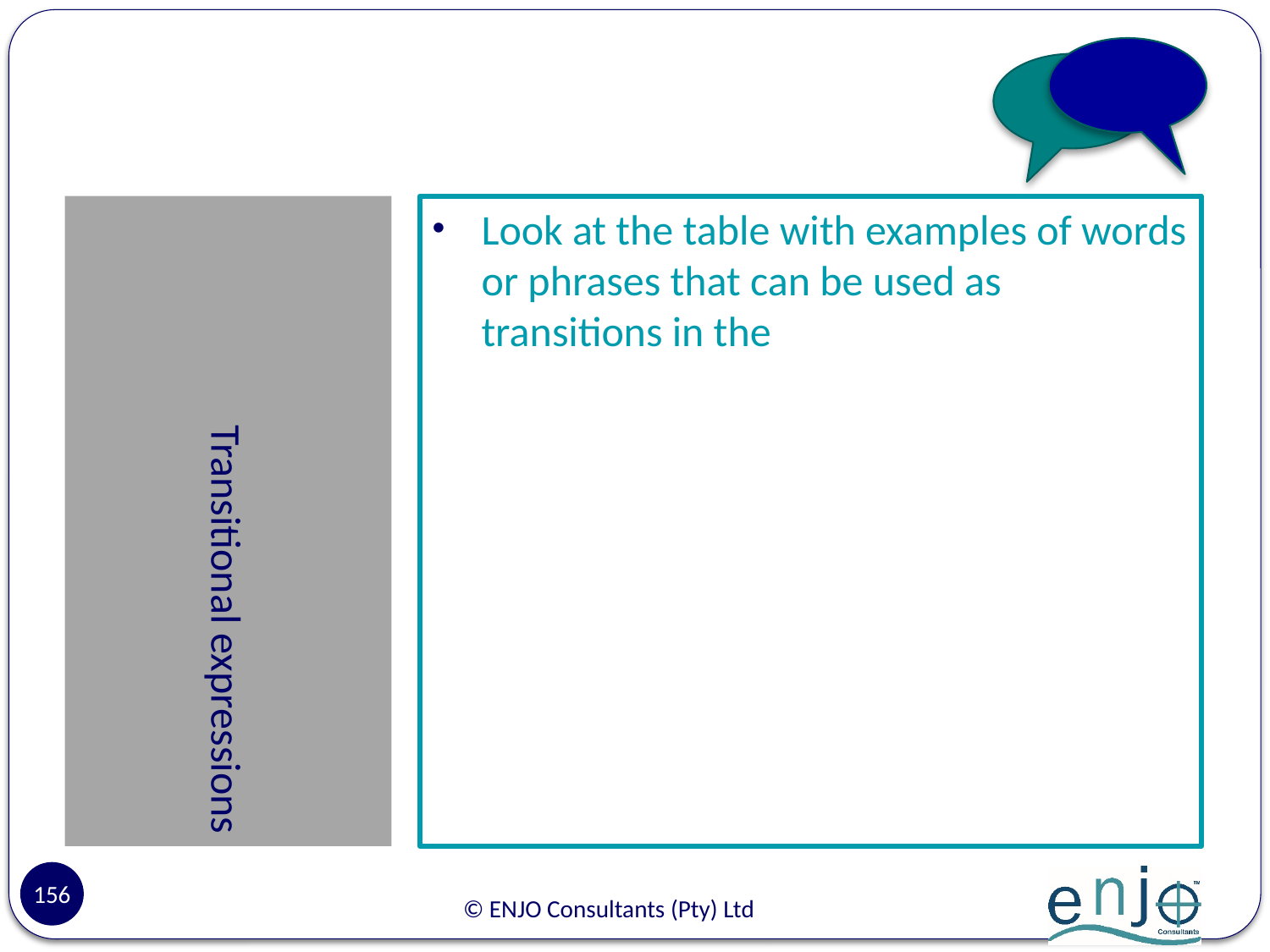

#
Transitional expressions
Look at the table with examples of words or phrases that can be used as transitions in the
156
© ENJO Consultants (Pty) Ltd